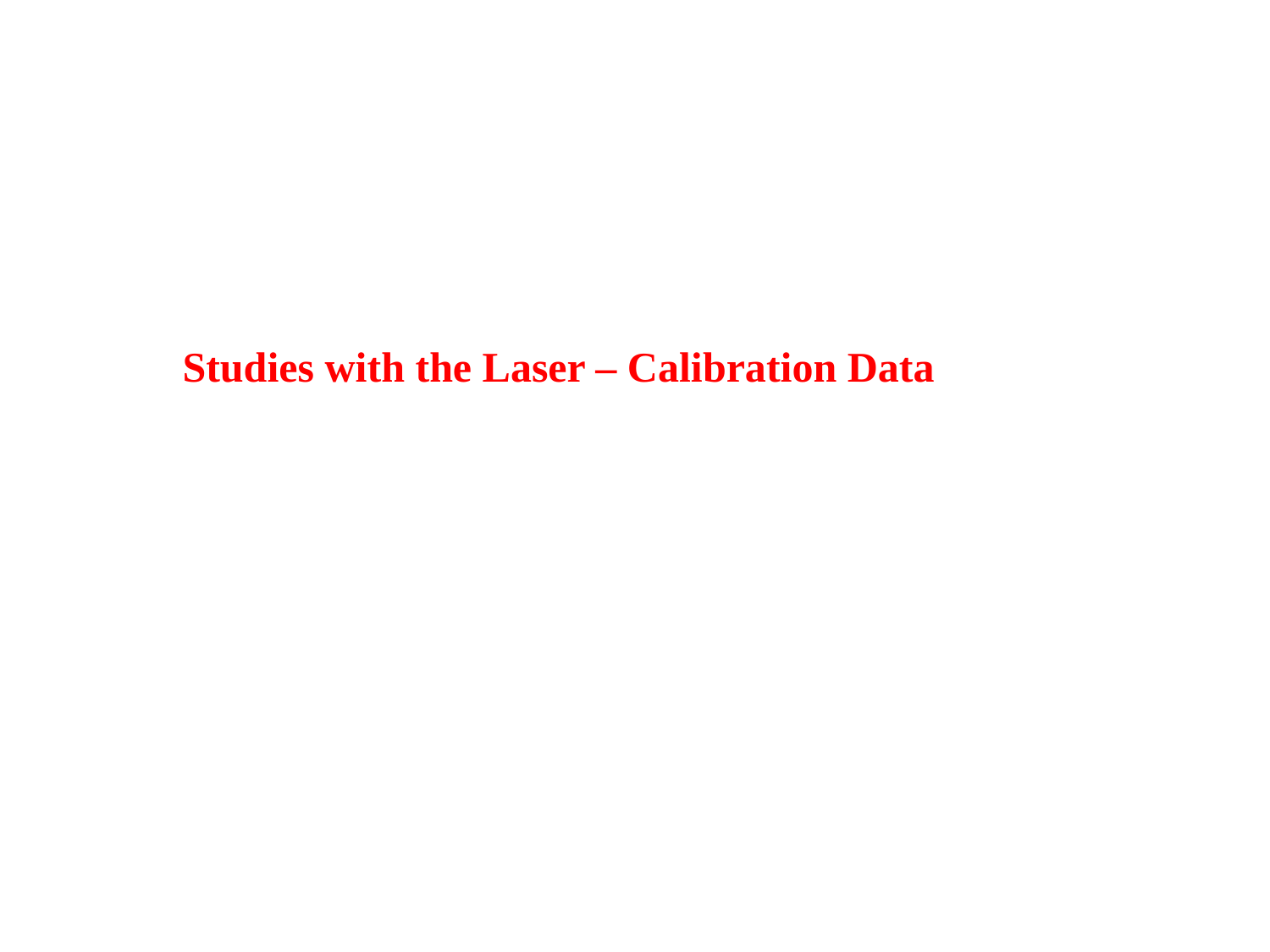

Studies with the Laser – Calibration Data